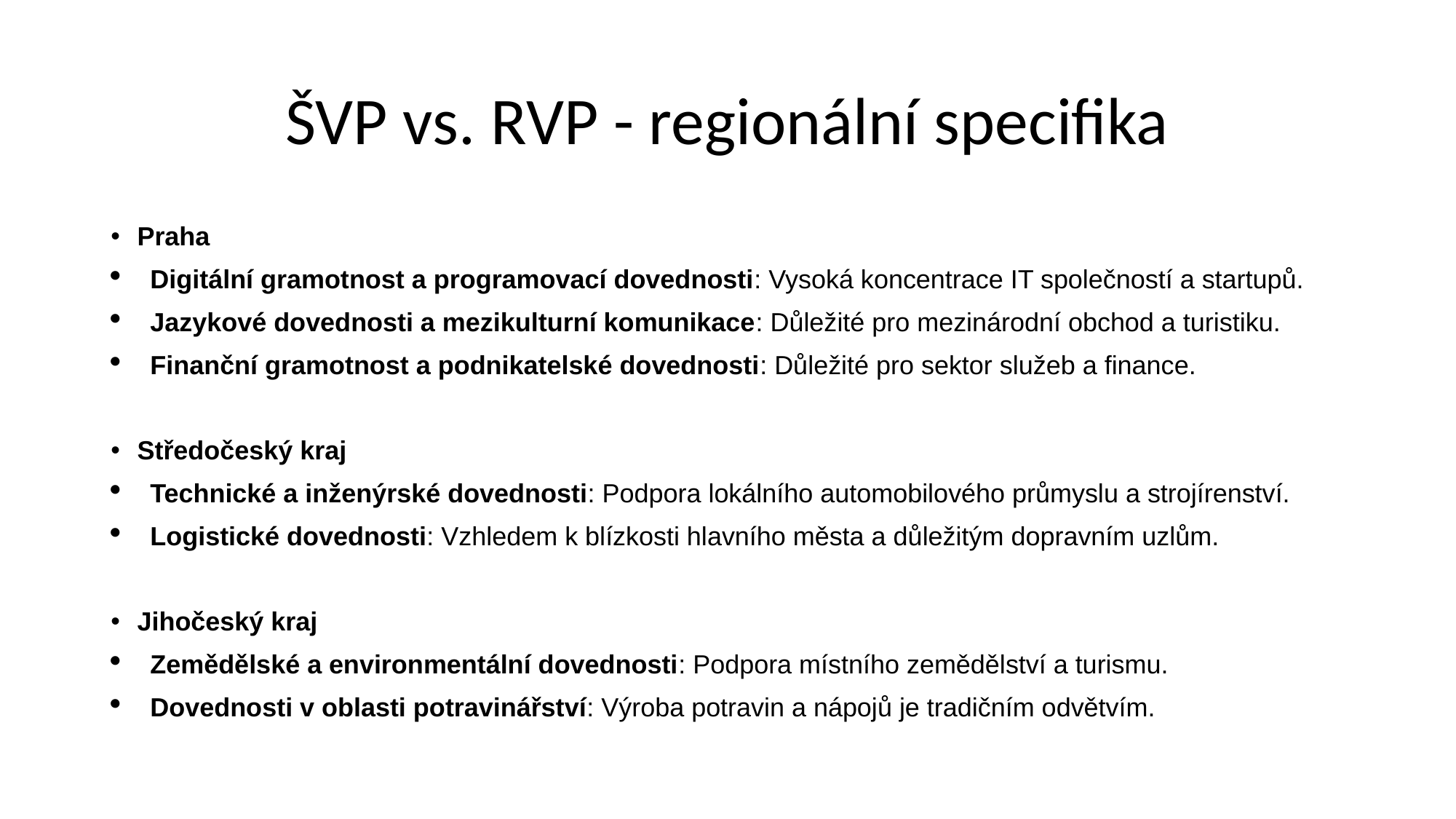

# ŠVP vs. RVP - regionální specifika
Praha
Digitální gramotnost a programovací dovednosti: Vysoká koncentrace IT společností a startupů.
Jazykové dovednosti a mezikulturní komunikace: Důležité pro mezinárodní obchod a turistiku.
Finanční gramotnost a podnikatelské dovednosti: Důležité pro sektor služeb a finance.

Středočeský kraj
Technické a inženýrské dovednosti: Podpora lokálního automobilového průmyslu a strojírenství.
Logistické dovednosti: Vzhledem k blízkosti hlavního města a důležitým dopravním uzlům.

Jihočeský kraj
Zemědělské a environmentální dovednosti: Podpora místního zemědělství a turismu.
Dovednosti v oblasti potravinářství: Výroba potravin a nápojů je tradičním odvětvím.